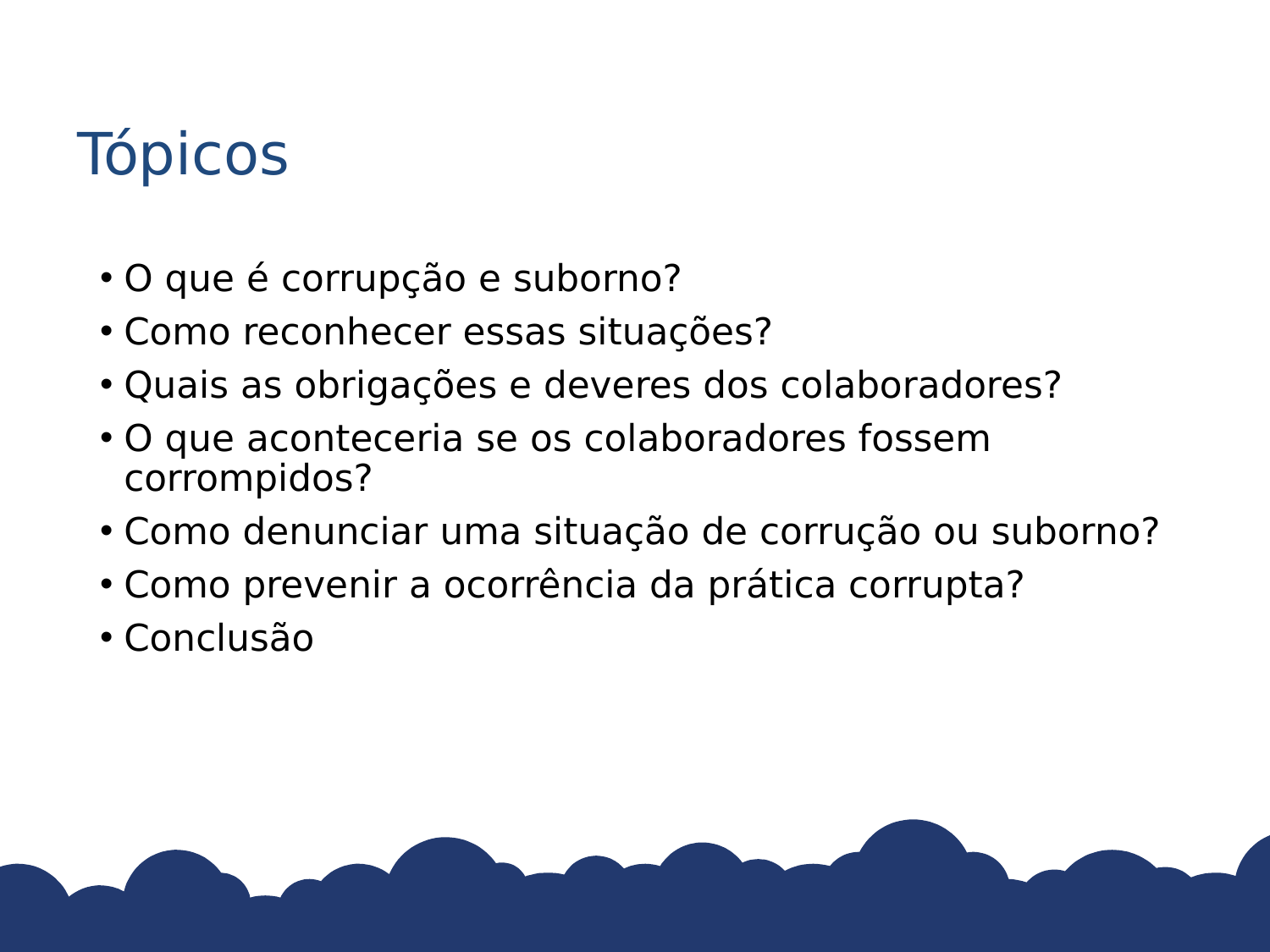

# Tópicos
O que é corrupção e suborno?
Como reconhecer essas situações?
Quais as obrigações e deveres dos colaboradores?
O que aconteceria se os colaboradores fossem corrompidos?
Como denunciar uma situação de corrução ou suborno?
Como prevenir a ocorrência da prática corrupta?
Conclusão